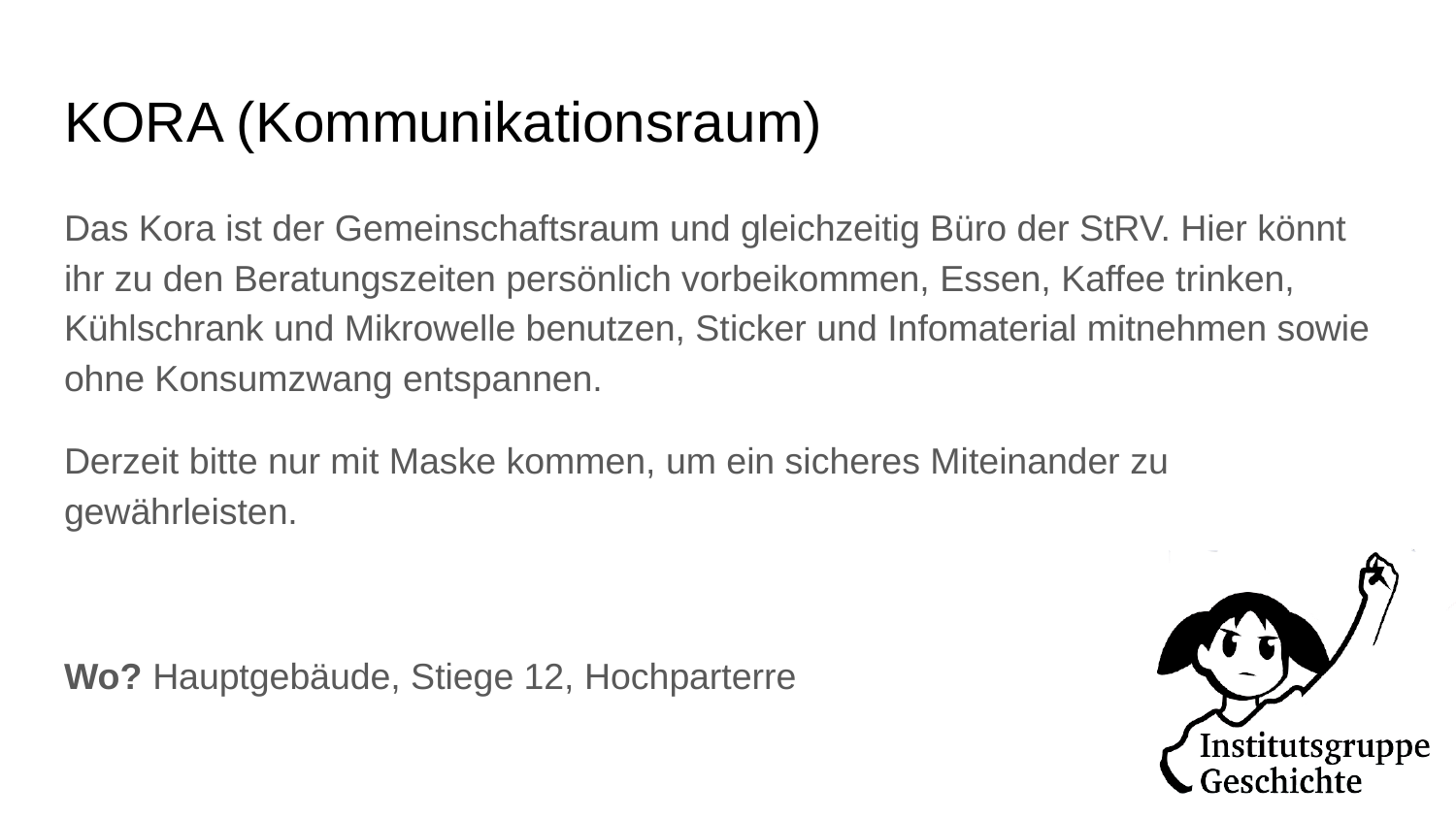

# KORA (Kommunikationsraum)
Das Kora ist der Gemeinschaftsraum und gleichzeitig Büro der StRV. Hier könnt ihr zu den Beratungszeiten persönlich vorbeikommen, Essen, Kaffee trinken, Kühlschrank und Mikrowelle benutzen, Sticker und Infomaterial mitnehmen sowie ohne Konsumzwang entspannen.
Derzeit bitte nur mit Maske kommen, um ein sicheres Miteinander zu gewährleisten.

Wo? Hauptgebäude, Stiege 12, Hochparterre